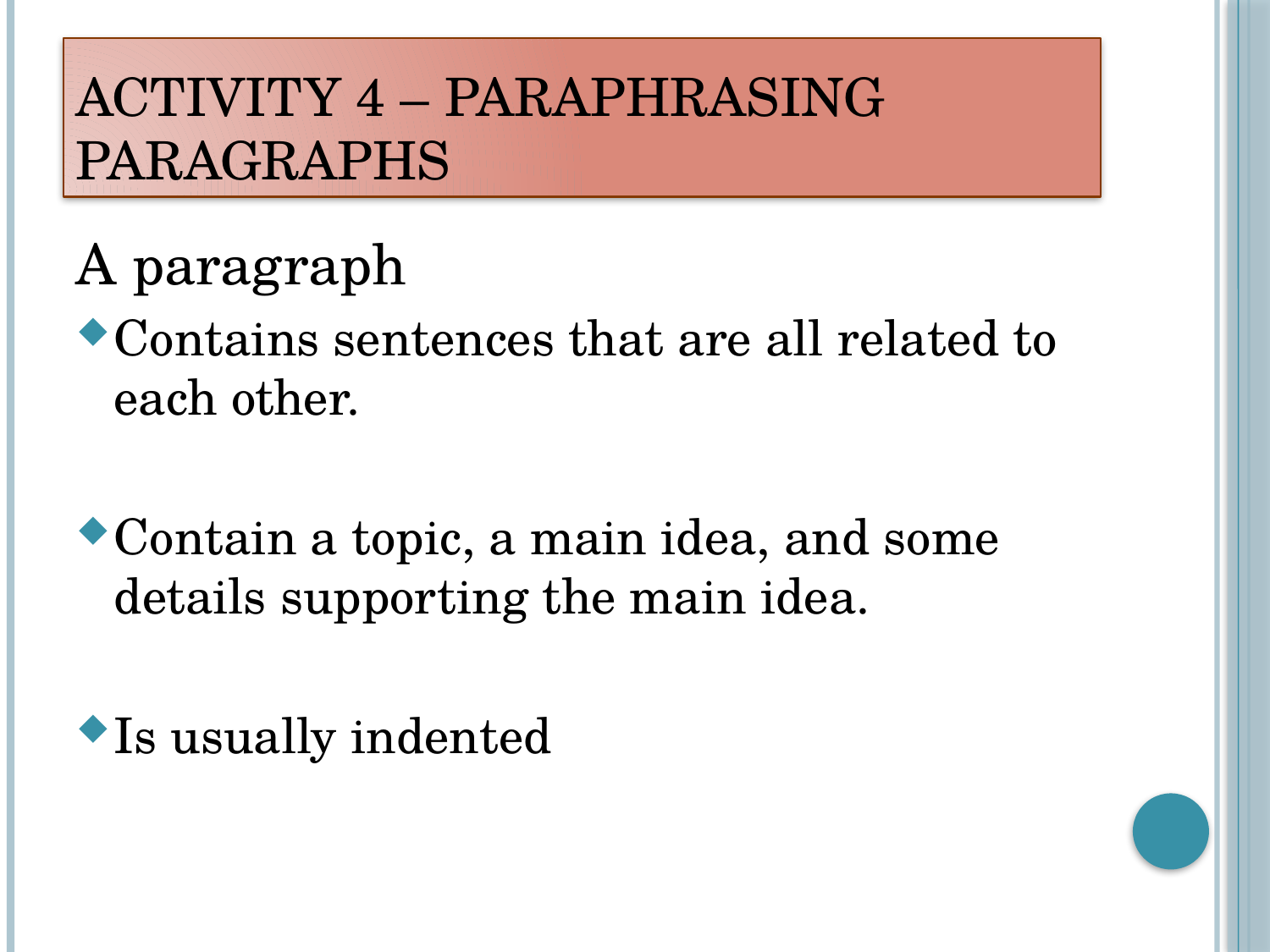

# Activity 4 – Paraphrasing Paragraphs
A paragraph
Contains sentences that are all related to each other.

Contain a topic, a main idea, and some details supporting the main idea.

Is usually indented